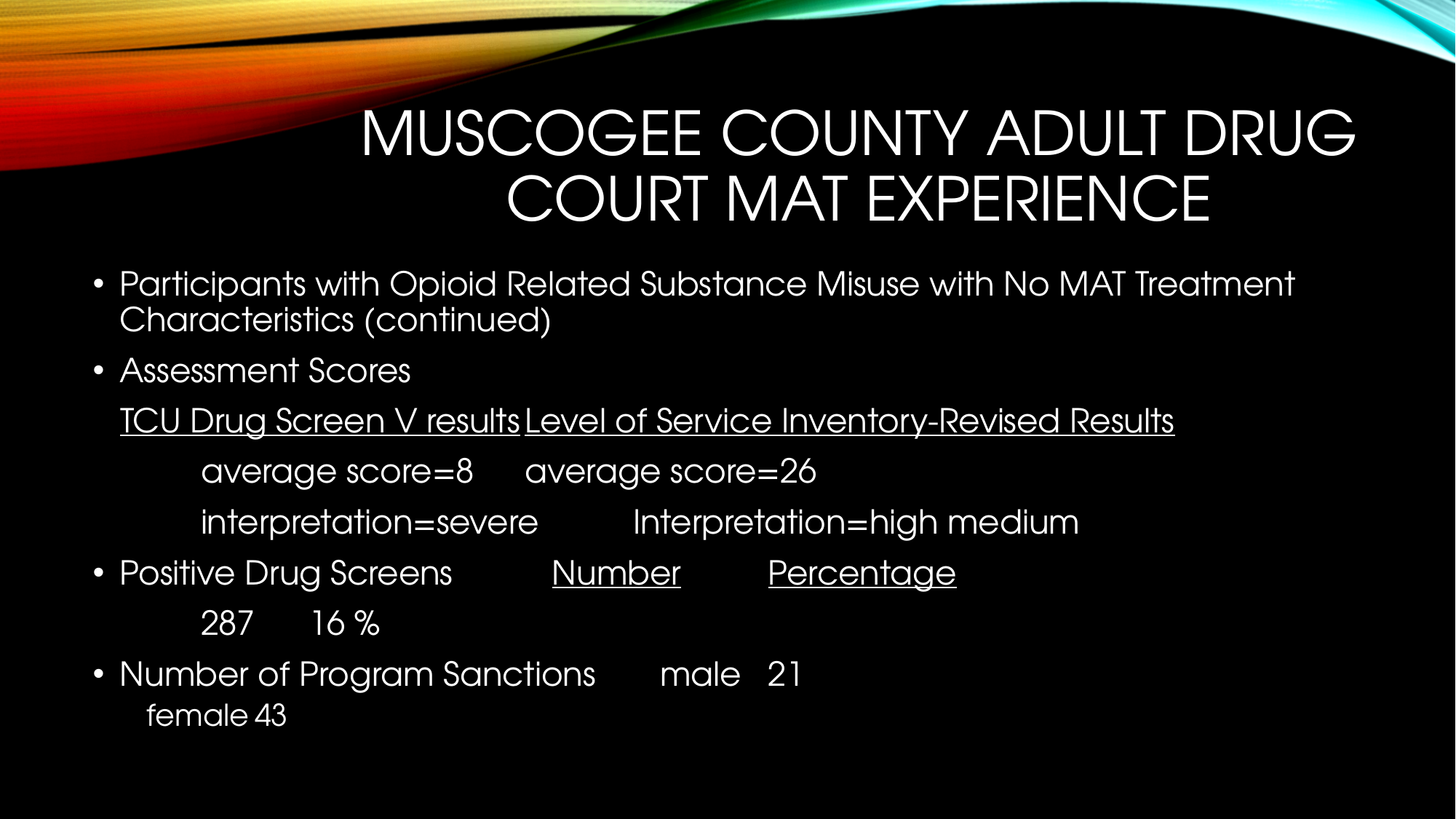

# Muscogee County Adult drug court mat experience
Participants with Opioid Related Substance Misuse with No MAT Treatment Characteristics (continued)
Assessment Scores
   TCU Drug Screen V results	Level of Service Inventory-Revised Results
	average score=8		average score=26
	interpretation=severe	Interpretation=high medium
Positive Drug Screens	Number		Percentage
				287			16 %
Number of Program Sanctions	male 		21
					female		43